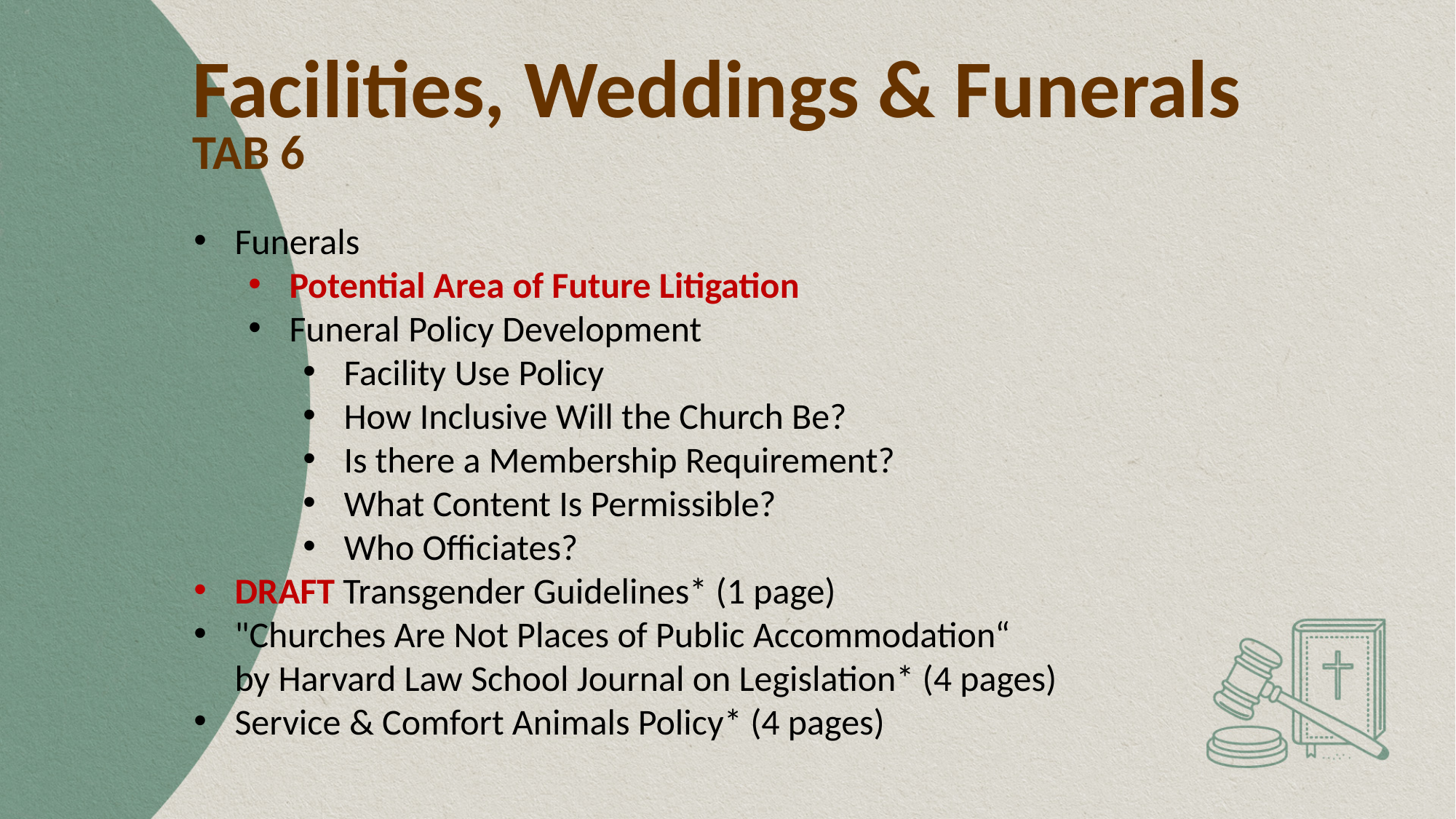

# Facilities, Weddings & Funerals
TAB 6

Funerals
Potential Area of Future Litigation
Funeral Policy Development
Facility Use Policy
How Inclusive Will the Church Be?
Is there a Membership Requirement?
What Content Is Permissible?
Who Officiates?
DRAFT Transgender Guidelines* (1 page)
"Churches Are Not Places of Public Accommodation“
by Harvard Law School Journal on Legislation* (4 pages)
Service & Comfort Animals Policy* (4 pages)